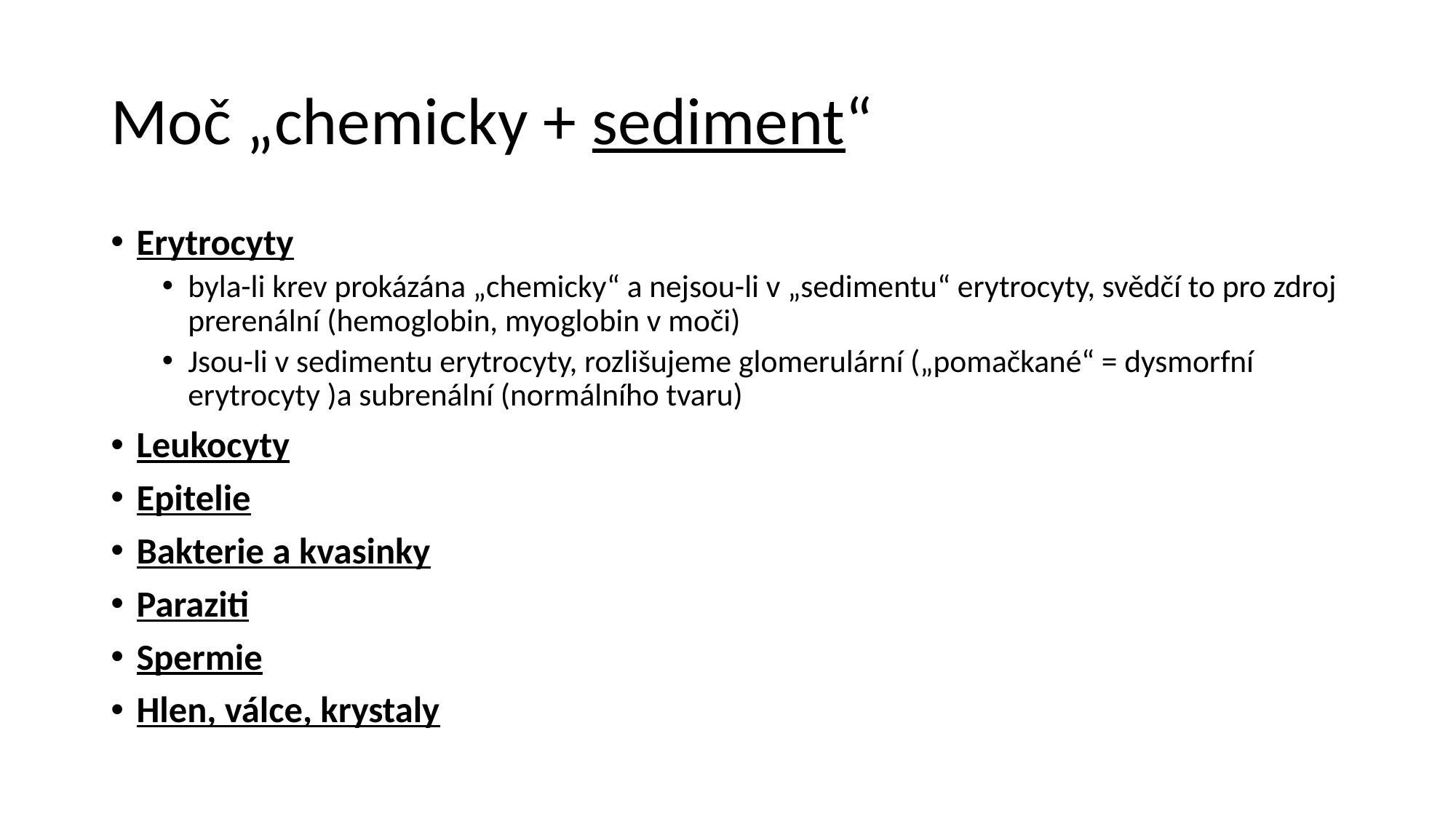

# Moč „chemicky + sediment“
Erytrocyty
byla-li krev prokázána „chemicky“ a nejsou-li v „sedimentu“ erytrocyty, svědčí to pro zdroj prerenální (hemoglobin, myoglobin v moči)
Jsou-li v sedimentu erytrocyty, rozlišujeme glomerulární („pomačkané“ = dysmorfní erytrocyty )a subrenální (normálního tvaru)
Leukocyty
Epitelie
Bakterie a kvasinky
Paraziti
Spermie
Hlen, válce, krystaly